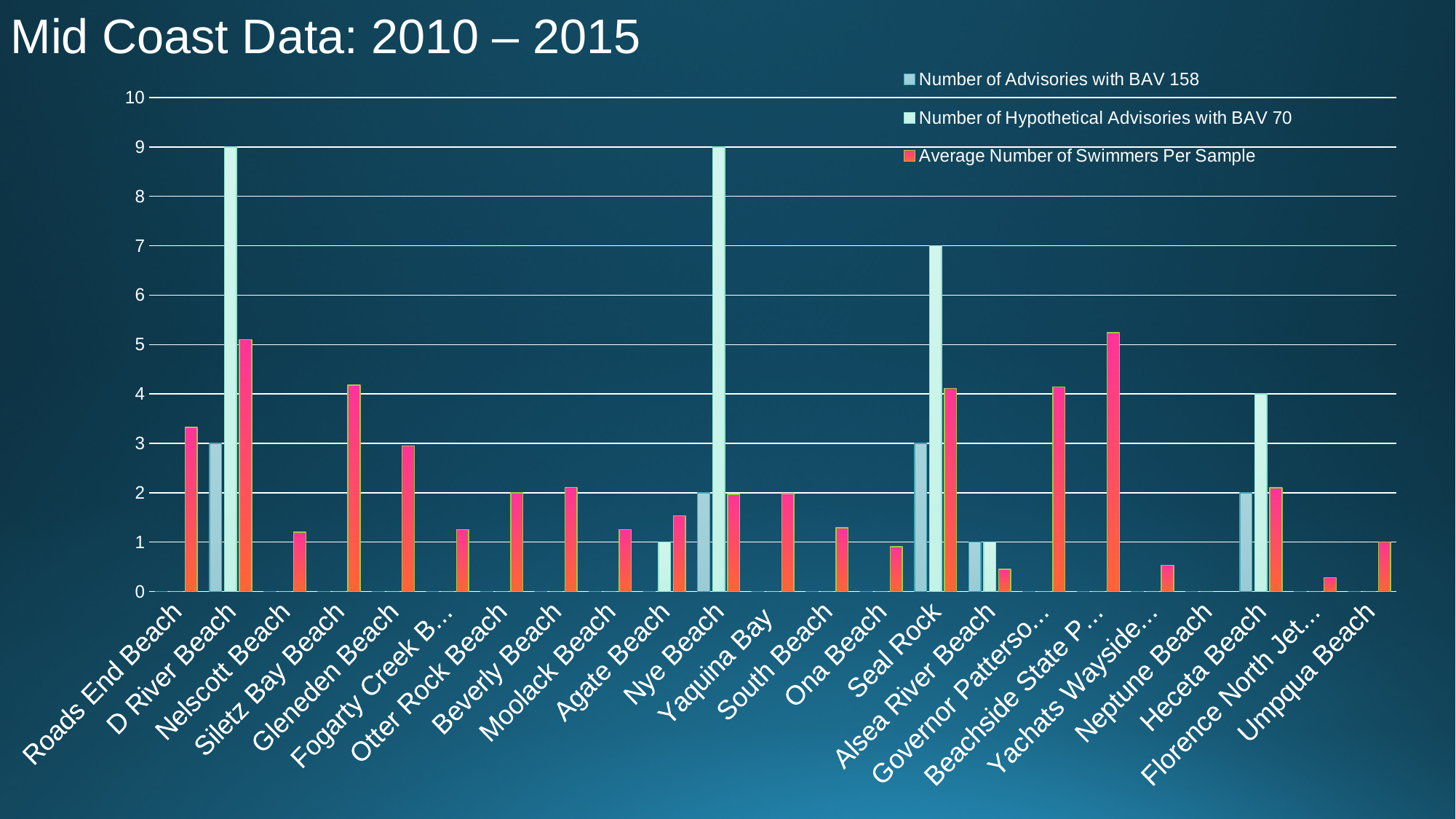

Mid Coast Data: 2010 – 2015

### Chart

| Category | Number of Advisories with BAV 158 | Number of Hypothetical Advisories with BAV 70 | Average Number of Swimmers Per Sample |
|---|---|---|---|
| Roads End Beach | 0.0 | 0.0 | 3.32 |
| D River Beach | 3.0 | 9.0 | 5.1 |
| Nelscott Beach | 0.0 | 0.0 | 1.2 |
| Siletz Bay Beach | 0.0 | 0.0 | 4.18 |
| Gleneden Beach | 0.0 | 0.0 | 2.9499999999999997 |
| Fogarty Creek Beach | 0.0 | 0.0 | 1.25 |
| Otter Rock Beach | 0.0 | 0.0 | 2.0 |
| Beverly Beach | 0.0 | 0.0 | 2.11 |
| Moolack Beach | 0.0 | 0.0 | 1.25 |
| Agate Beach | 0.0 | 1.0 | 1.53 |
| Nye Beach | 2.0 | 9.0 | 1.9700000000000002 |
| Yaquina Bay  | 0.0 | 0.0 | 1.9800000000000002 |
| South Beach | 0.0 | 0.0 | 1.29 |
| Ona Beach | 0.0 | 0.0 | 0.91 |
| Seal Rock | 3.0 | 7.0 | 4.1099999999999985 |
| Alsea River Beach | 1.0 | 1.0 | 0.45 |
| Governor Patterson  Beach | 0.0 | 0.0 | 4.14 |
| Beachside State Park Beach | 0.0 | 0.0 | 5.24 |
| Yachats Wayside Beach | 0.0 | 0.0 | 0.53 |
| Neptune Beach | 0.0 | 0.0 | None |
| Heceta Beach | 2.0 | 4.0 | 2.1 |
| Florence North Jetty Beach | 0.0 | 0.0 | 0.2800000000000001 |
| Umpqua Beach | 0.0 | 0.0 | 1.0 |